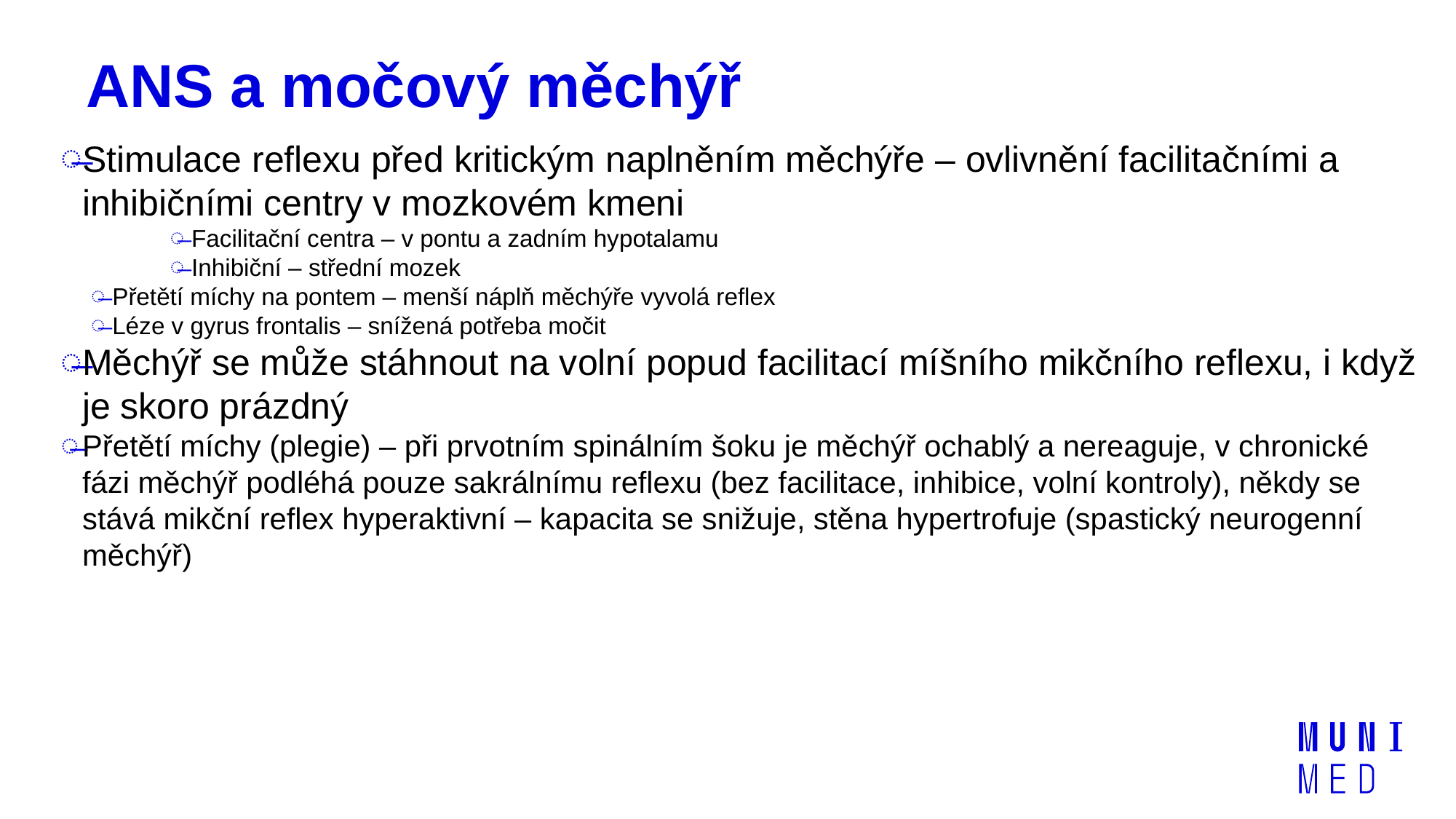

# ANS a močový měchýř
Stimulace reflexu před kritickým naplněním měchýře – ovlivnění facilitačními a inhibičními centry v mozkovém kmeni
Facilitační centra – v pontu a zadním hypotalamu
Inhibiční – střední mozek
Přetětí míchy na pontem – menší náplň měchýře vyvolá reflex
Léze v gyrus frontalis – snížená potřeba močit
Měchýř se může stáhnout na volní popud facilitací míšního mikčního reflexu, i když je skoro prázdný
Přetětí míchy (plegie) – při prvotním spinálním šoku je měchýř ochablý a nereaguje, v chronické fázi měchýř podléhá pouze sakrálnímu reflexu (bez facilitace, inhibice, volní kontroly), někdy se stává mikční reflex hyperaktivní – kapacita se snižuje, stěna hypertrofuje (spastický neurogenní měchýř)